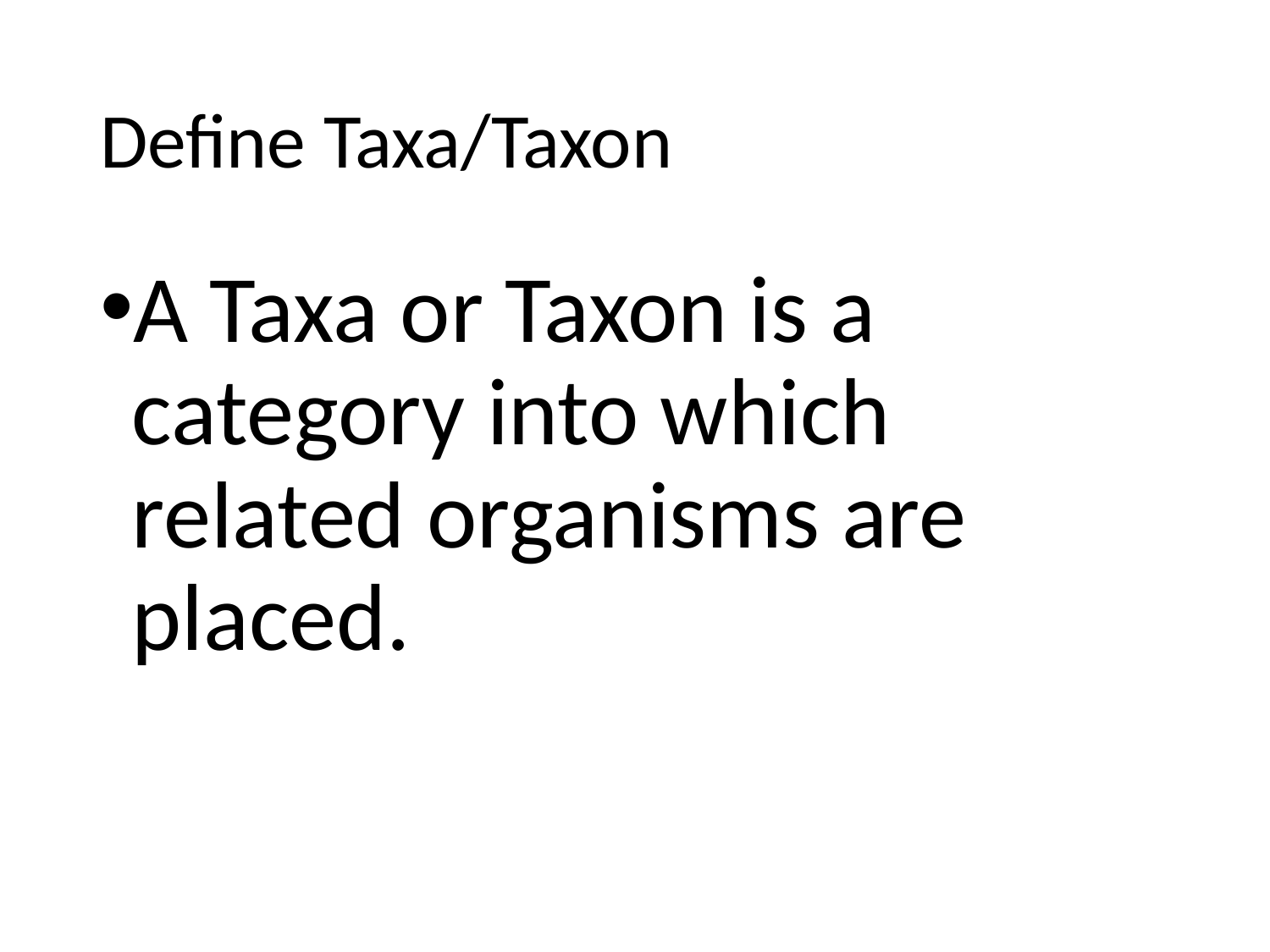

# Define Taxa/Taxon
A Taxa or Taxon is a category into which related organisms are placed.